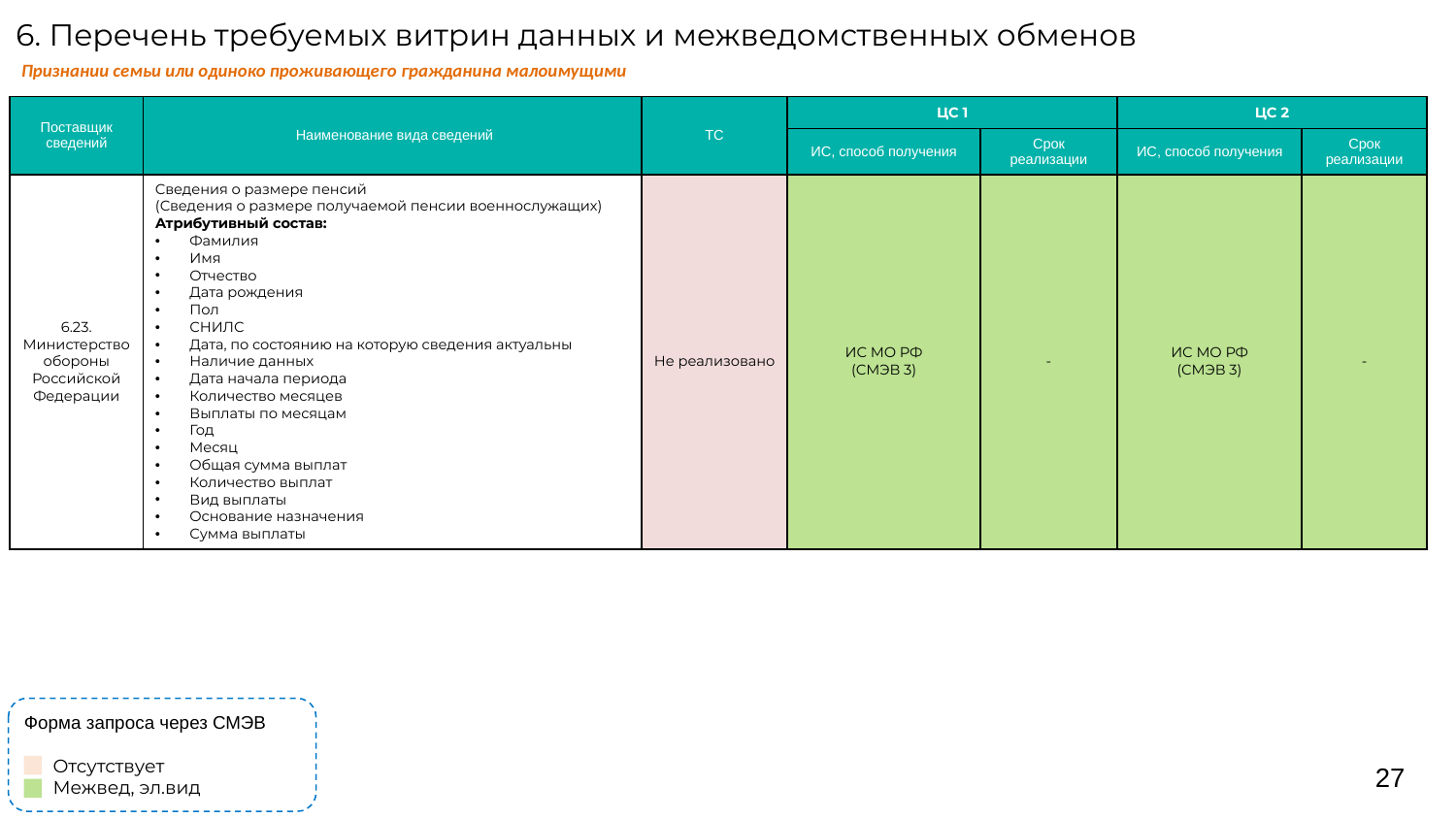

# 6. Перечень требуемых витрин данных и межведомственных обменов
Признании семьи или одиноко проживающего гражданина малоимущими
| Поставщик сведений | Наименование вида сведений | ТС | ЦС 1 |  | ЦС 2 |  |
| --- | --- | --- | --- | --- | --- | --- |
|  |  |  | ИС, способ получения | Срок реализации | ИС, способ получения | Срок реализации |
| 6.23. Министерство обороны Российской Федерации | Сведения о размере пенсий (Сведения о размере получаемой пенсии военнослужащих) Атрибутивный состав: Фамилия Имя Отчество Дата рождения Пол СНИЛС Дата, по состоянию на которую сведения актуальны Наличие данных Дата начала периода  Количество месяцев Выплаты по месяцам Год Месяц Общая сумма выплат Количество выплат Вид выплаты Основание назначения Сумма выплаты | Не реализовано | ИС МО РФ (СМЭВ 3) | - | ИС МО РФ (СМЭВ 3) | - |

Форма запроса через СМЭВ

Отсутствует
Межвед, эл.вид
27